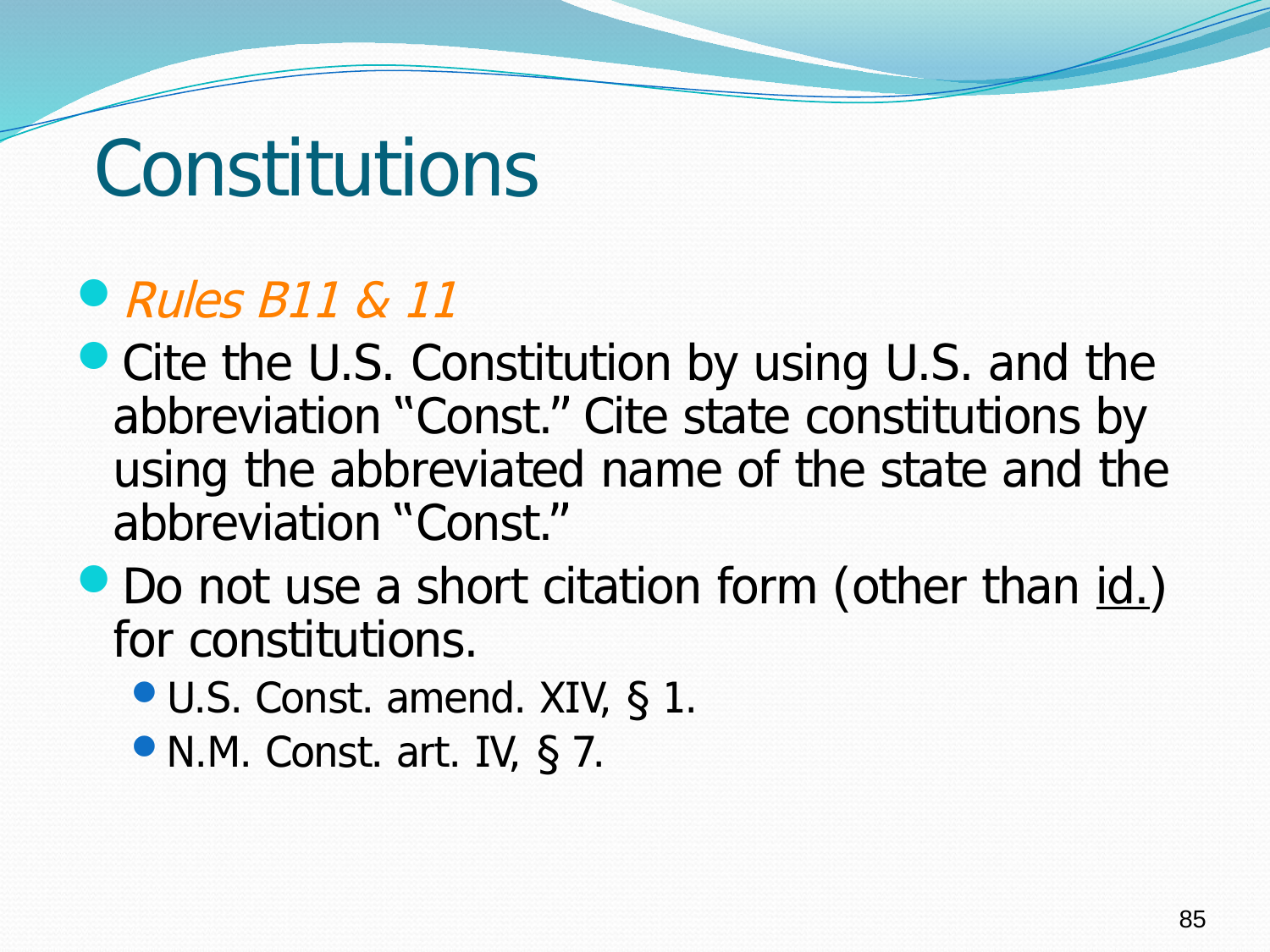

# Constitutions
Rules B11 & 11
Cite the U.S. Constitution by using U.S. and the abbreviation “Const.” Cite state constitutions by using the abbreviated name of the state and the abbreviation “Const.”
Do not use a short citation form (other than id.) for constitutions.
U.S. Const. amend. XIV, § 1.
N.M. Const. art. IV, § 7.

85